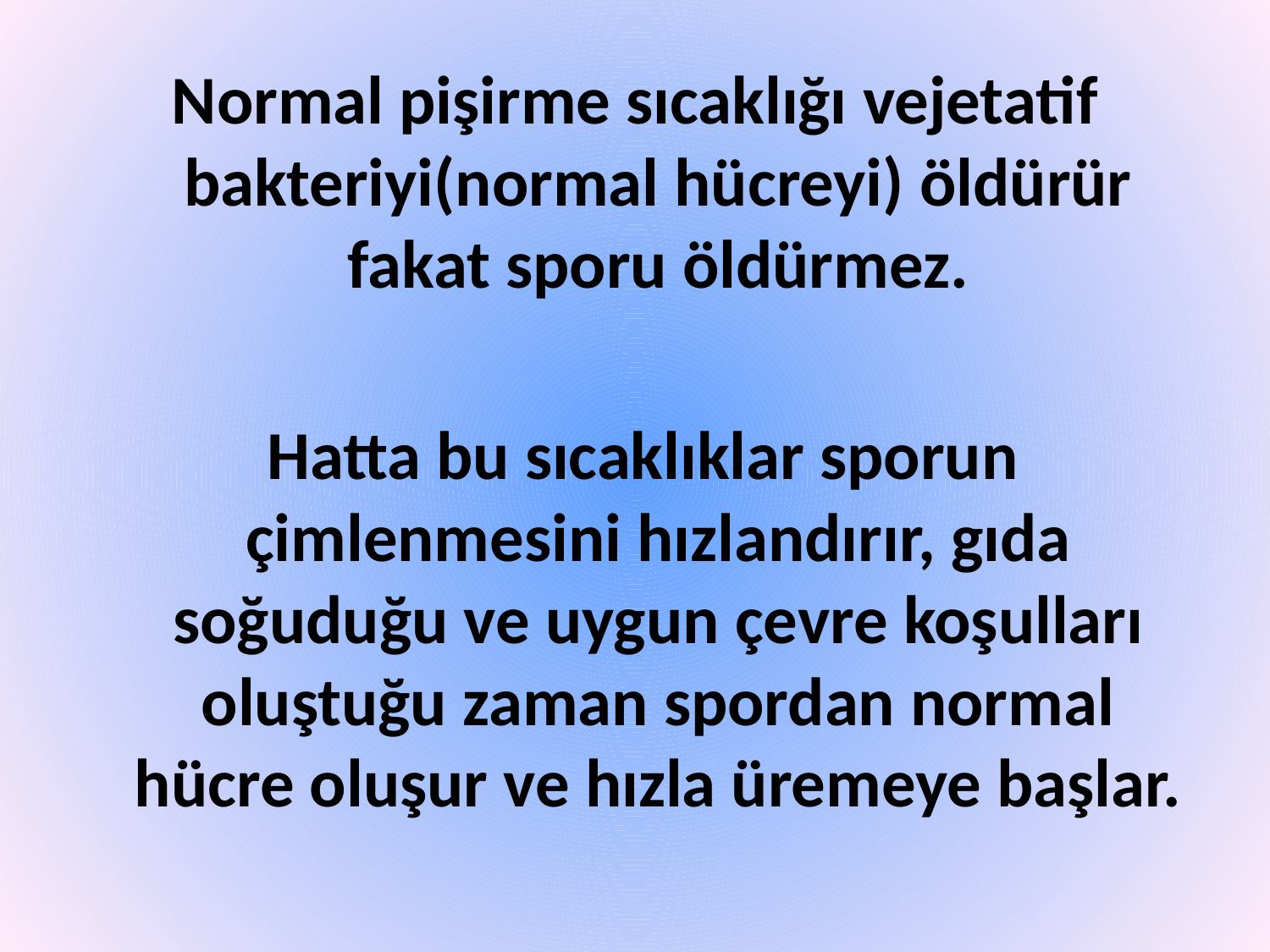

Normal pişirme sıcaklığı vejetatif bakteriyi(normal hücreyi) öldürür fakat sporu öldürmez.

 Hatta bu sıcaklıklar sporun çimlenmesini hızlandırır, gıda soğuduğu ve uygun çevre koşulları oluştuğu zaman spordan normal hücre oluşur ve hızla üremeye başlar.